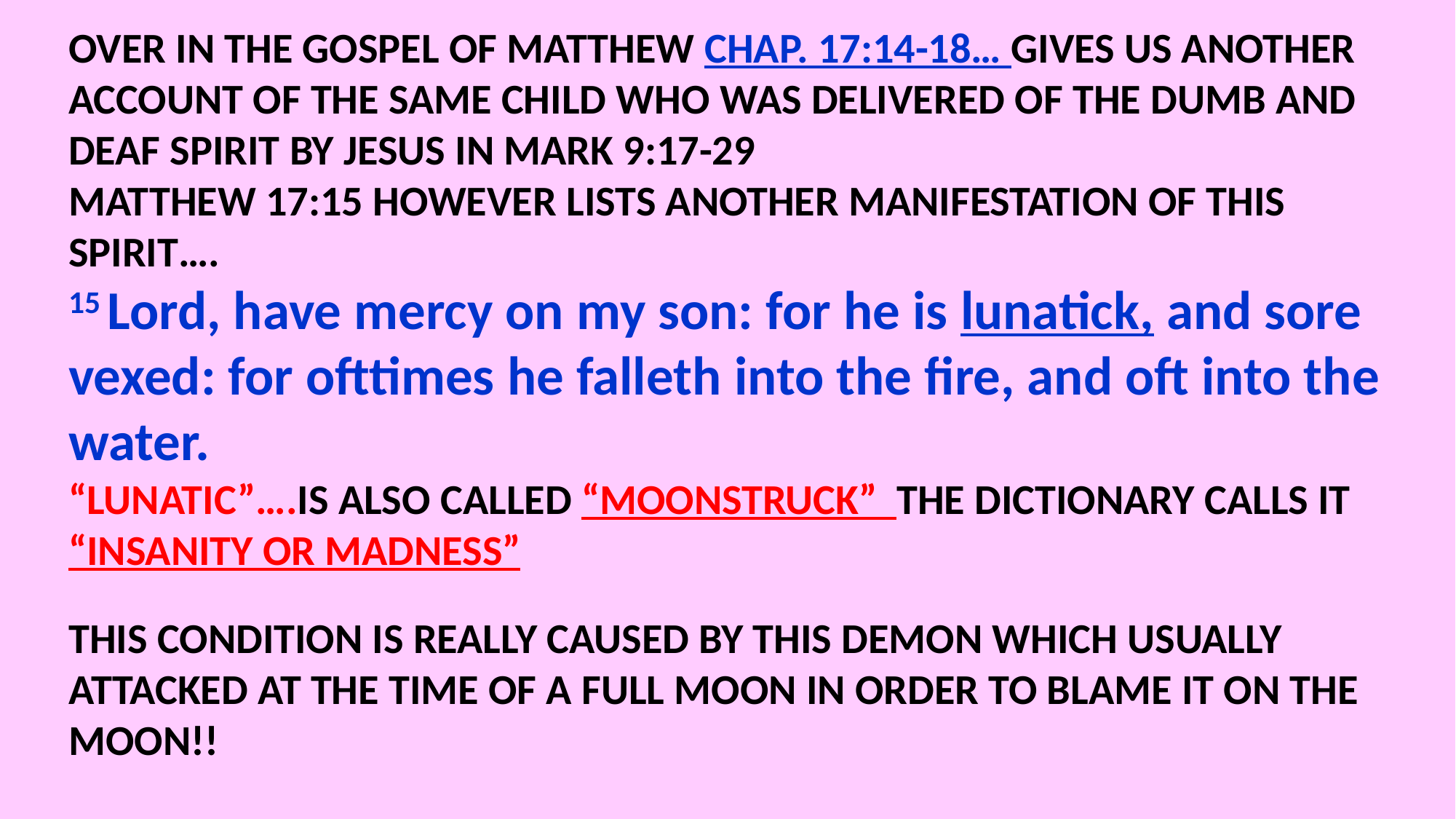

OVER IN THE GOSPEL OF MATTHEW CHAP. 17:14-18… GIVES US ANOTHER ACCOUNT OF THE SAME CHILD WHO WAS DELIVERED OF THE DUMB AND DEAF SPIRIT BY JESUS IN MARK 9:17-29
MATTHEW 17:15 HOWEVER LISTS ANOTHER MANIFESTATION OF THIS SPIRIT….
15 Lord, have mercy on my son: for he is lunatick, and sore vexed: for ofttimes he falleth into the fire, and oft into the water.
“LUNATIC”….IS ALSO CALLED “MOONSTRUCK”  THE DICTIONARY CALLS IT “INSANITY OR MADNESS”
THIS CONDITION IS REALLY CAUSED BY THIS DEMON WHICH USUALLY ATTACKED AT THE TIME OF A FULL MOON IN ORDER TO BLAME IT ON THE MOON!!